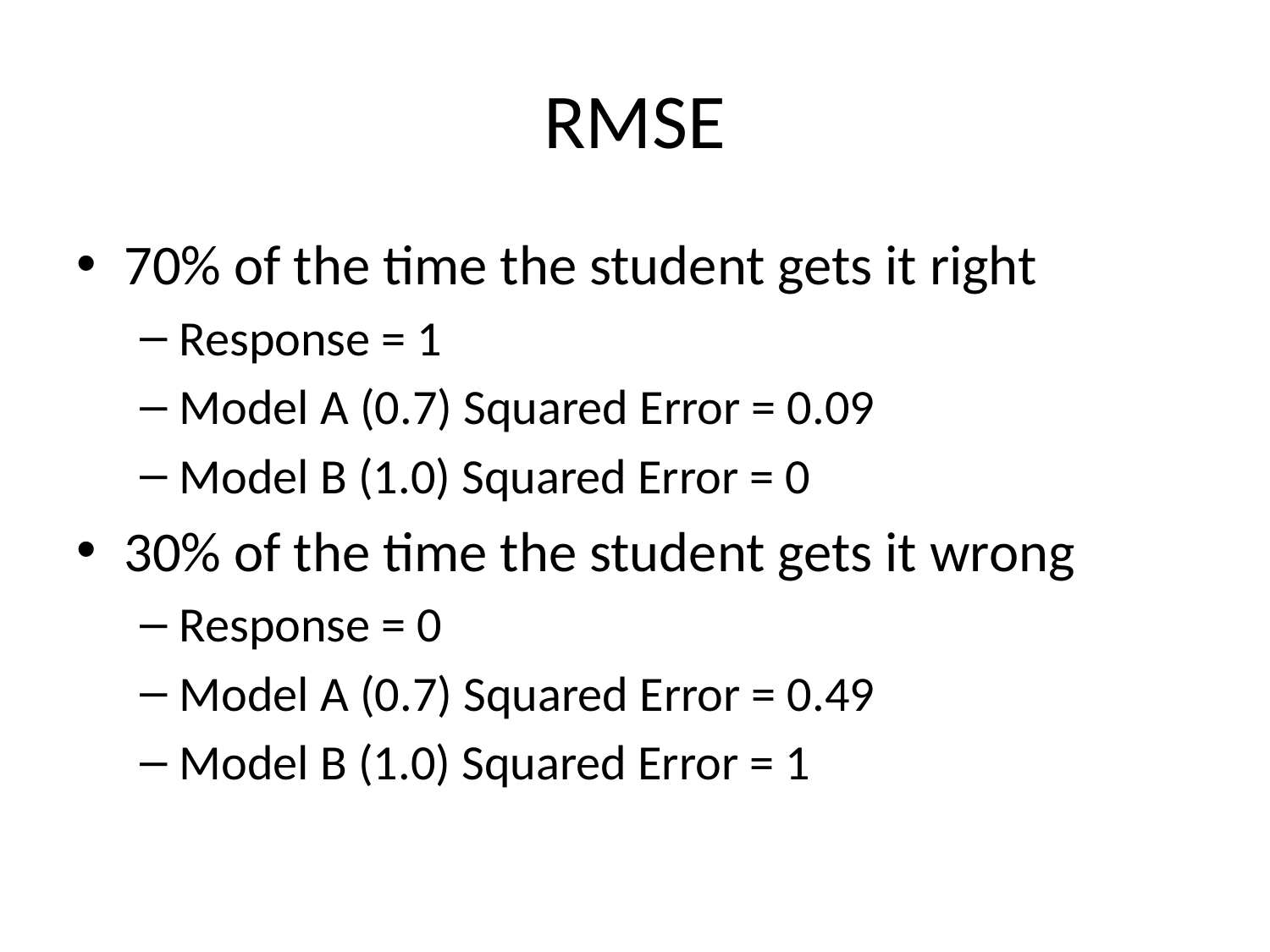

# RMSE
70% of the time the student gets it right
Response = 1
Model A (0.7) Squared Error = 0.09
Model B (1.0) Squared Error = 0
30% of the time the student gets it wrong
Response = 0
Model A (0.7) Squared Error = 0.49
Model B (1.0) Squared Error = 1